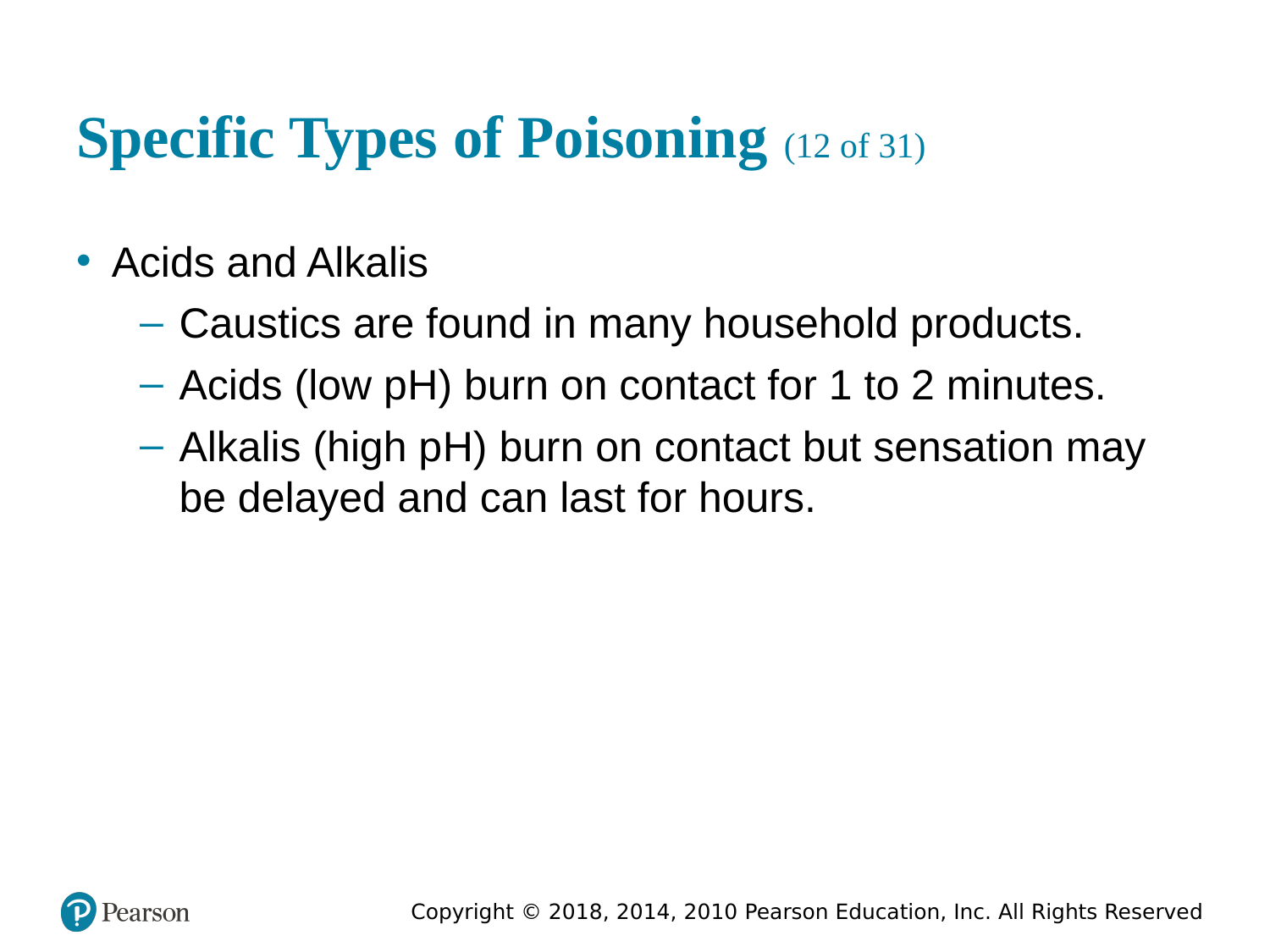

# Specific Types of Poisoning (12 of 31)
Acids and Alkalis
Caustics are found in many household products.
Acids (low p H) burn on contact for 1 to 2 minutes.
Alkalis (high p H) burn on contact but sensation may be delayed and can last for hours.